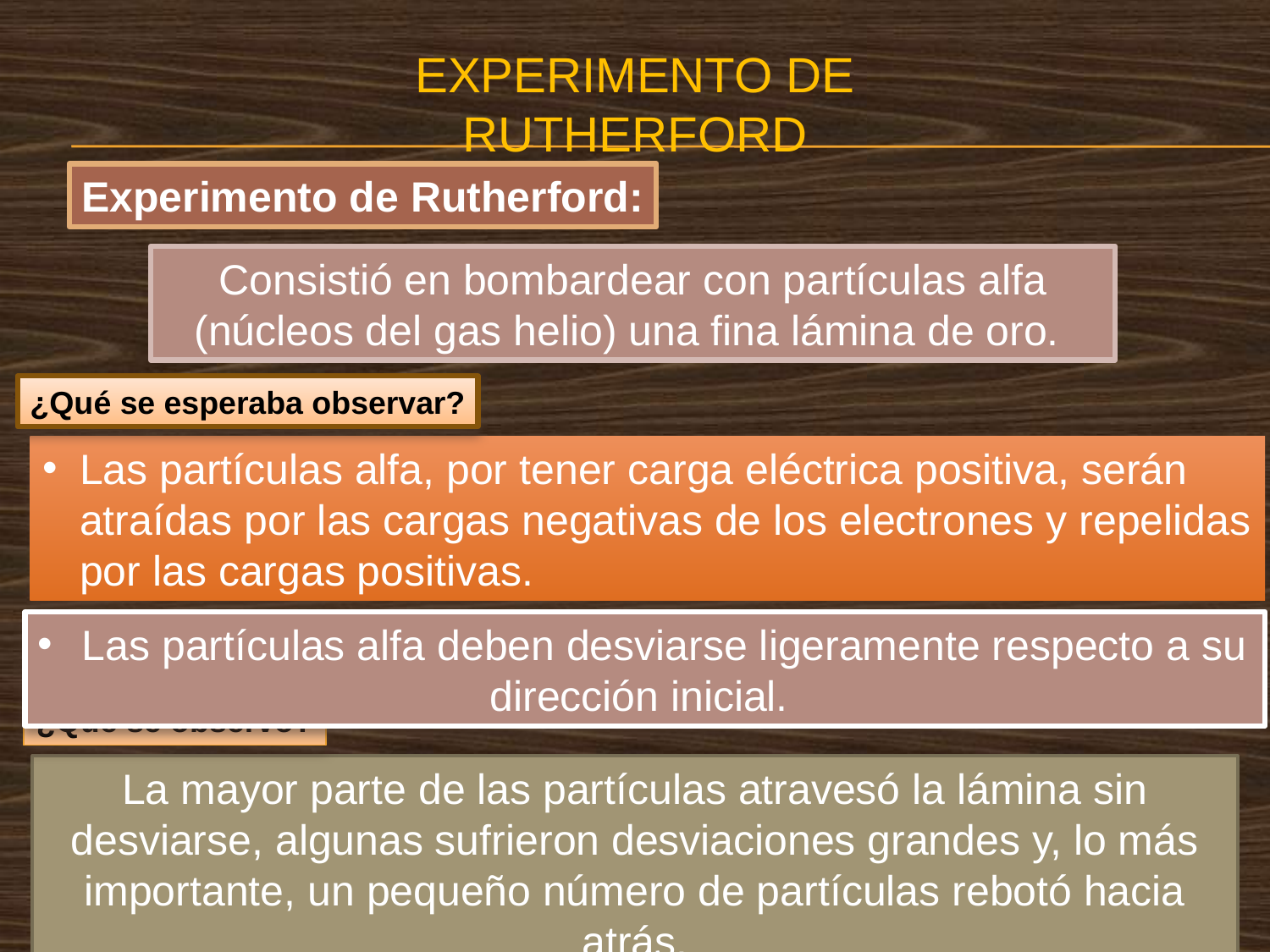

Experimento de Rutherford
Experimento de Rutherford:
Consistió en bombardear con partículas alfa (núcleos del gas helio) una fina lámina de oro.
¿Qué se esperaba observar?
Las partículas alfa, por tener carga eléctrica positiva, serán atraídas por las cargas negativas de los electrones y repelidas por las cargas positivas.
  Las partículas alfa deben desviarse ligeramente respecto a su dirección inicial.
¿Qué se observó?
La mayor parte de las partículas atravesó la lámina sin desviarse, algunas sufrieron desviaciones grandes y, lo más importante, un pequeño número de partículas rebotó hacia atrás.